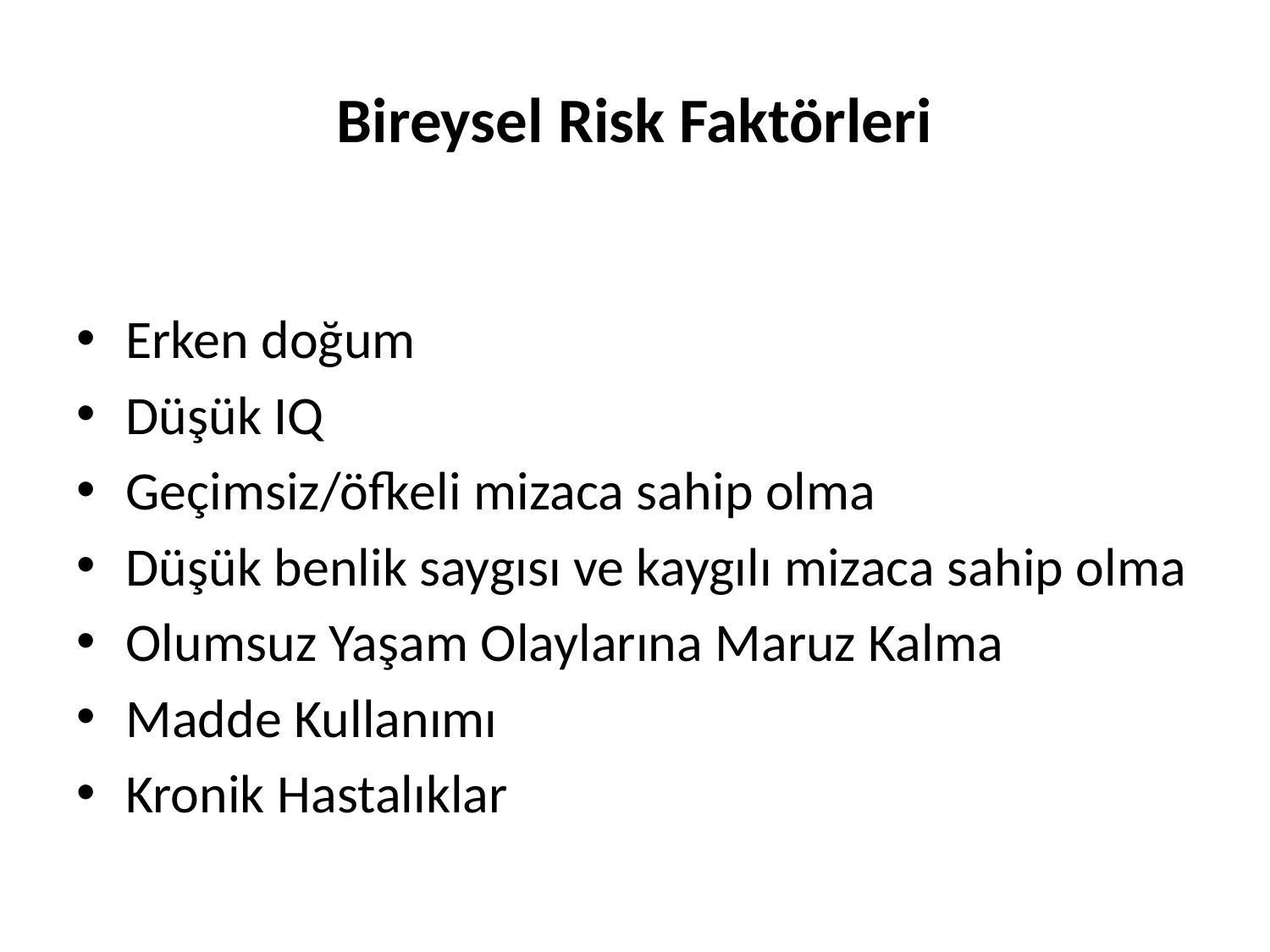

# Bireysel Risk Faktörleri

Erken doğum
Düşük IQ
Geçimsiz/öfkeli mizaca sahip olma
Düşük benlik saygısı ve kaygılı mizaca sahip olma
Olumsuz Yaşam Olaylarına Maruz Kalma
Madde Kullanımı
Kronik Hastalıklar